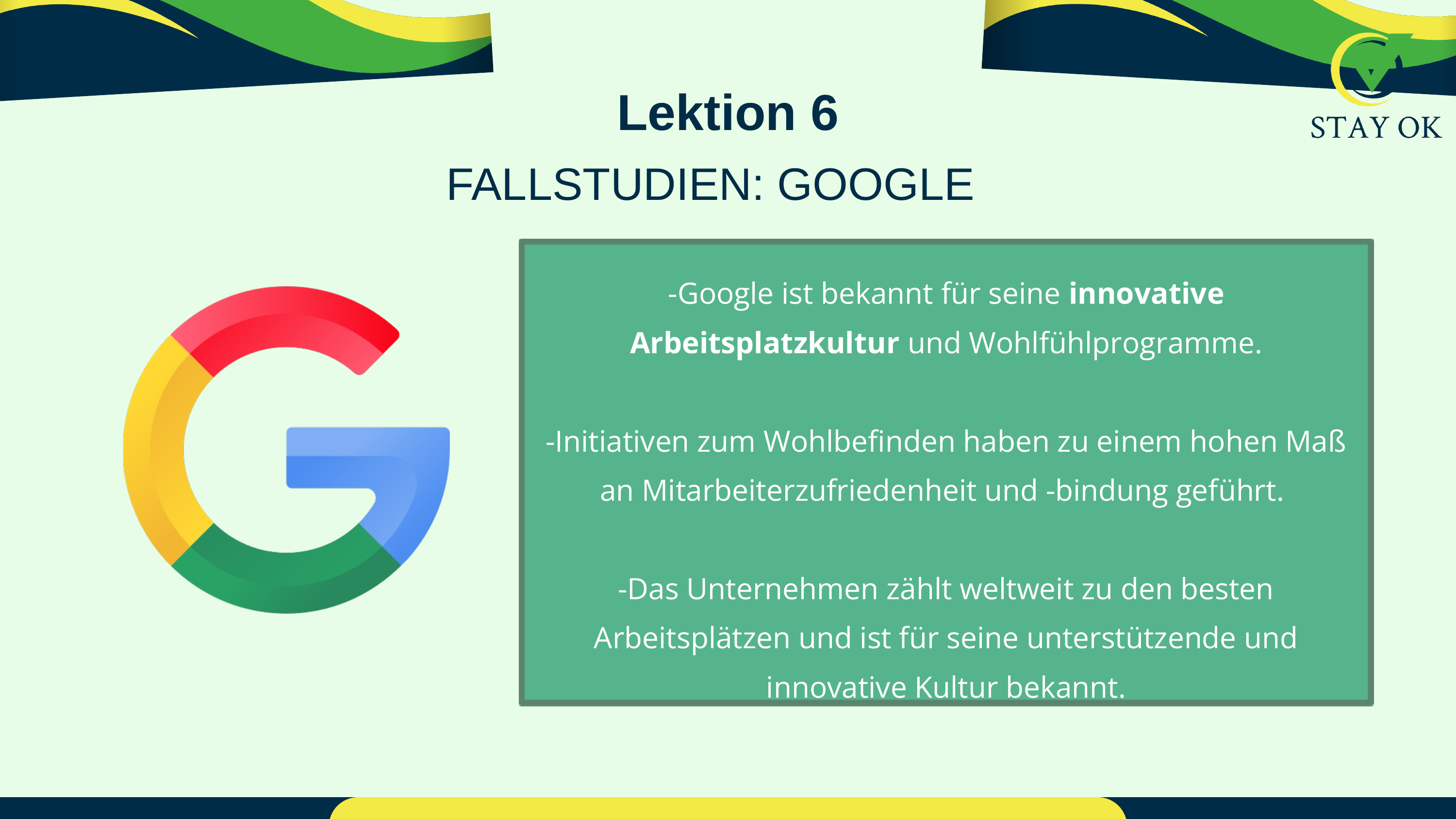

Lektion 6
FALLSTUDIEN: GOOGLE

-Google ist bekannt für seine innovative Arbeitsplatzkultur und Wohlfühlprogramme.

-Initiativen zum Wohlbefinden haben zu einem hohen Maß an Mitarbeiterzufriedenheit und -bindung geführt.

-Das Unternehmen zählt weltweit zu den besten Arbeitsplätzen und ist für seine unterstützende und innovative Kultur bekannt.